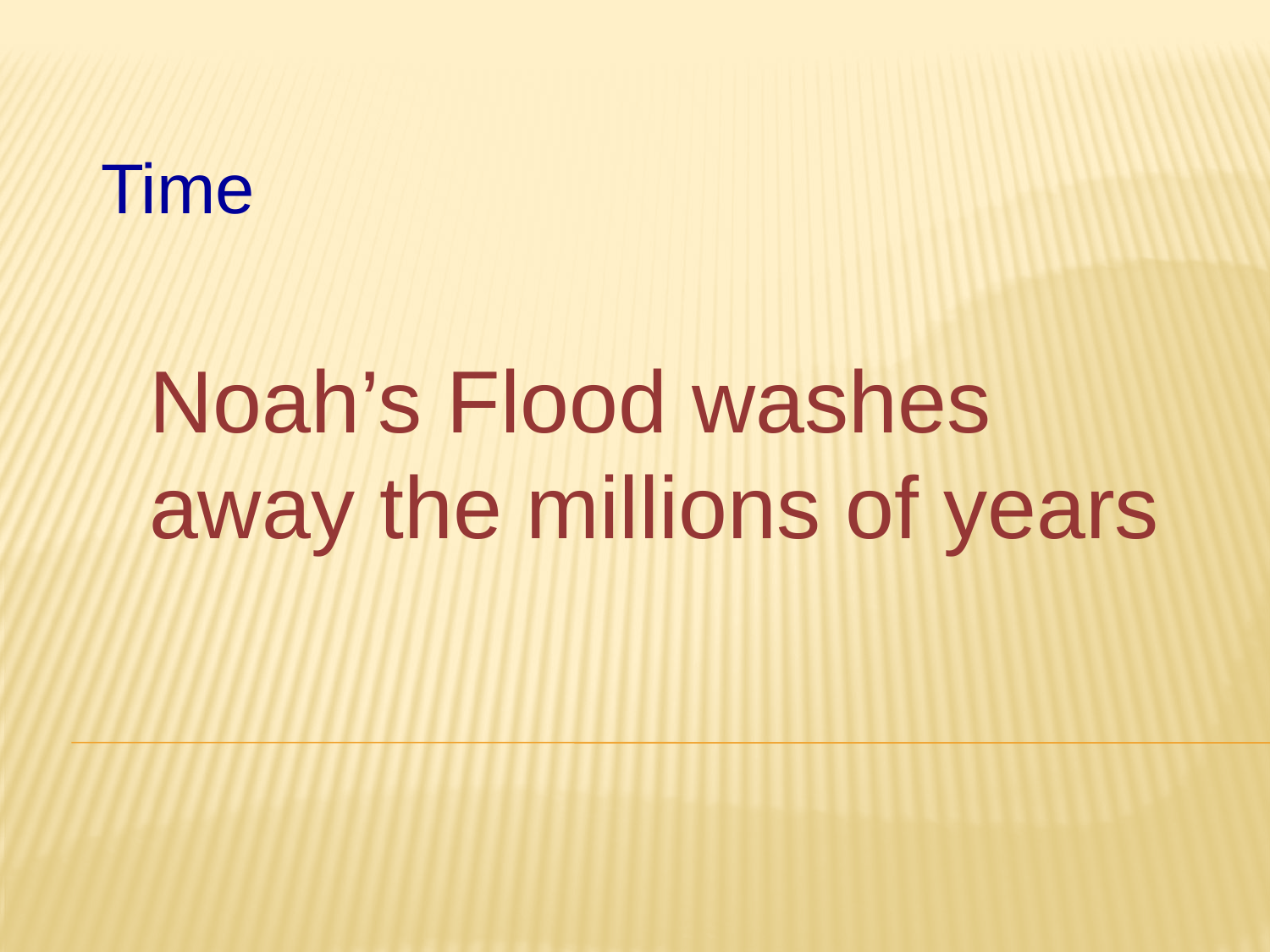

Time
Noah’s Flood washes away the millions of years